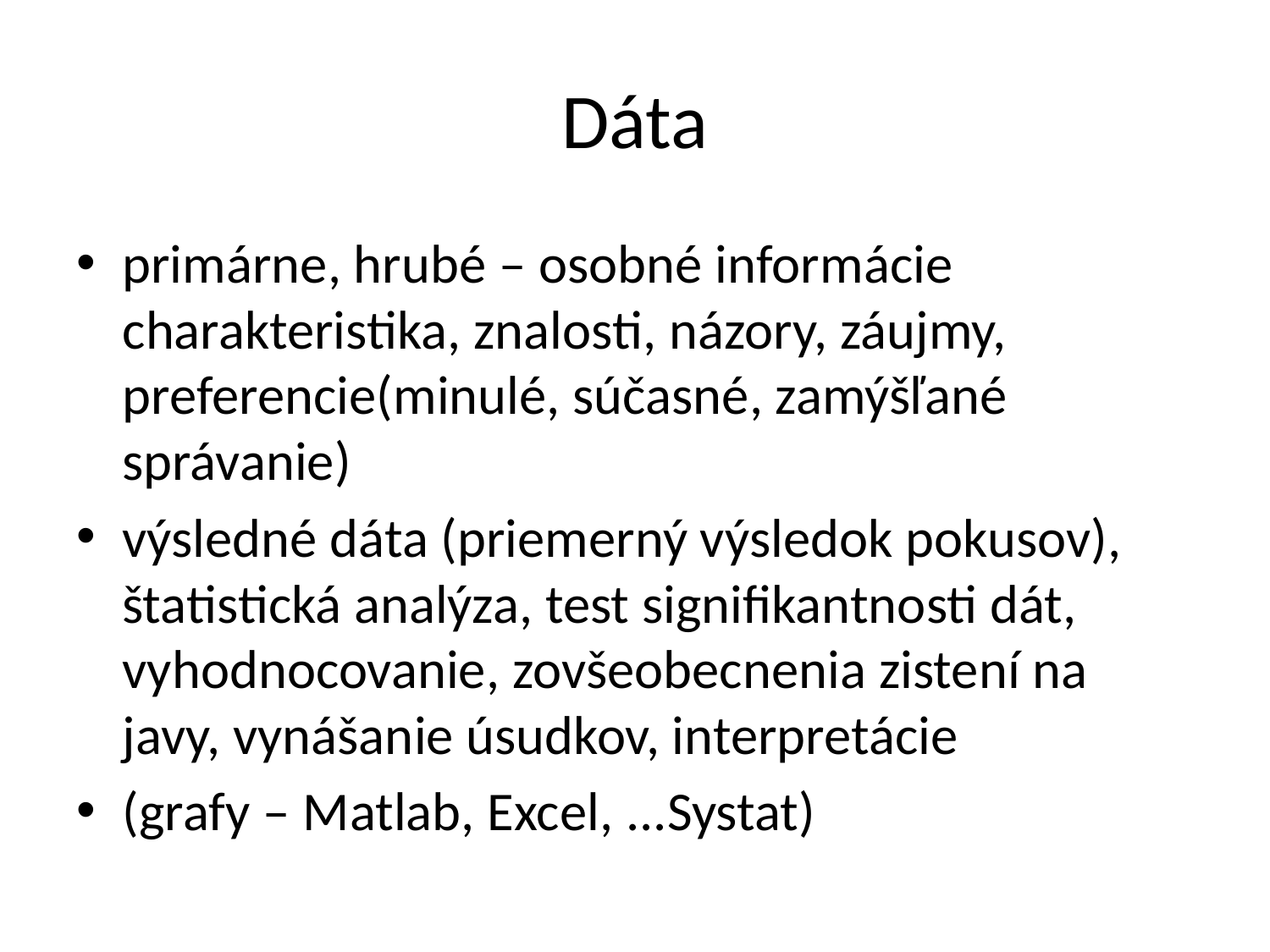

# Dáta
primárne, hrubé – osobné informácie charakteristika, znalosti, názory, záujmy, preferencie(minulé, súčasné, zamýšľané správanie)
výsledné dáta (priemerný výsledok pokusov), štatistická analýza, test signifikantnosti dát, vyhodnocovanie, zovšeobecnenia zistení na javy, vynášanie úsudkov, interpretácie
(grafy – Matlab, Excel, ...Systat)